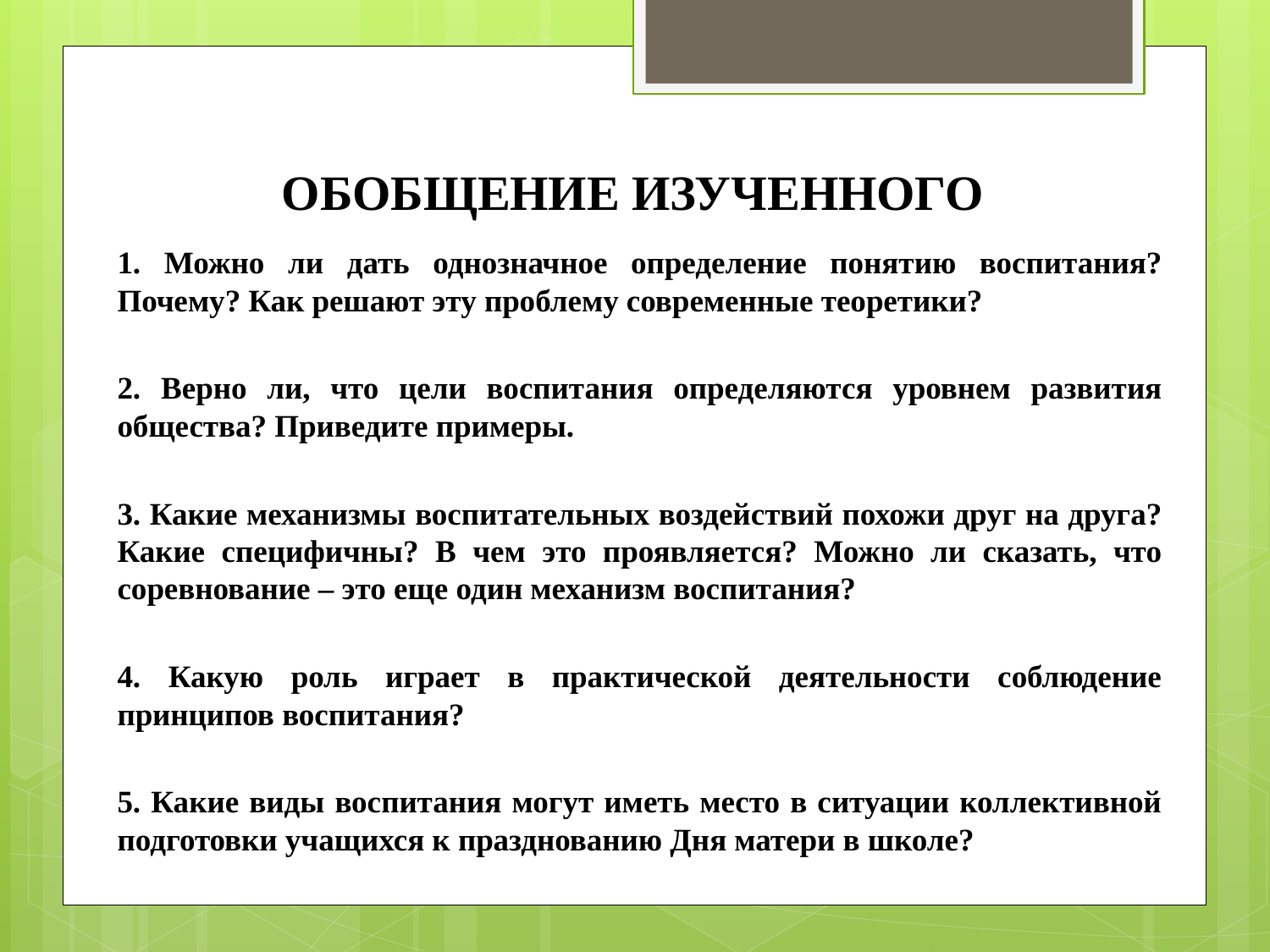

# ОБОБЩЕНИЕ ИЗУЧЕННОГО
1. Можно ли дать однозначное определение понятию воспитания? Почему? Как решают эту проблему современные теоретики?

2. Верно ли, что цели воспитания определяются уровнем развития общества? Приведите примеры.

3. Какие механизмы воспитательных воздействий похожи друг на друга? Какие специфичны? В чем это проявляется? Можно ли сказать, что соревнование – это еще один механизм воспитания?

4. Какую роль играет в практической деятельности соблюдение принципов воспитания?

5. Какие виды воспитания могут иметь место в ситуации коллективной подготовки учащихся к празднованию Дня матери в школе?